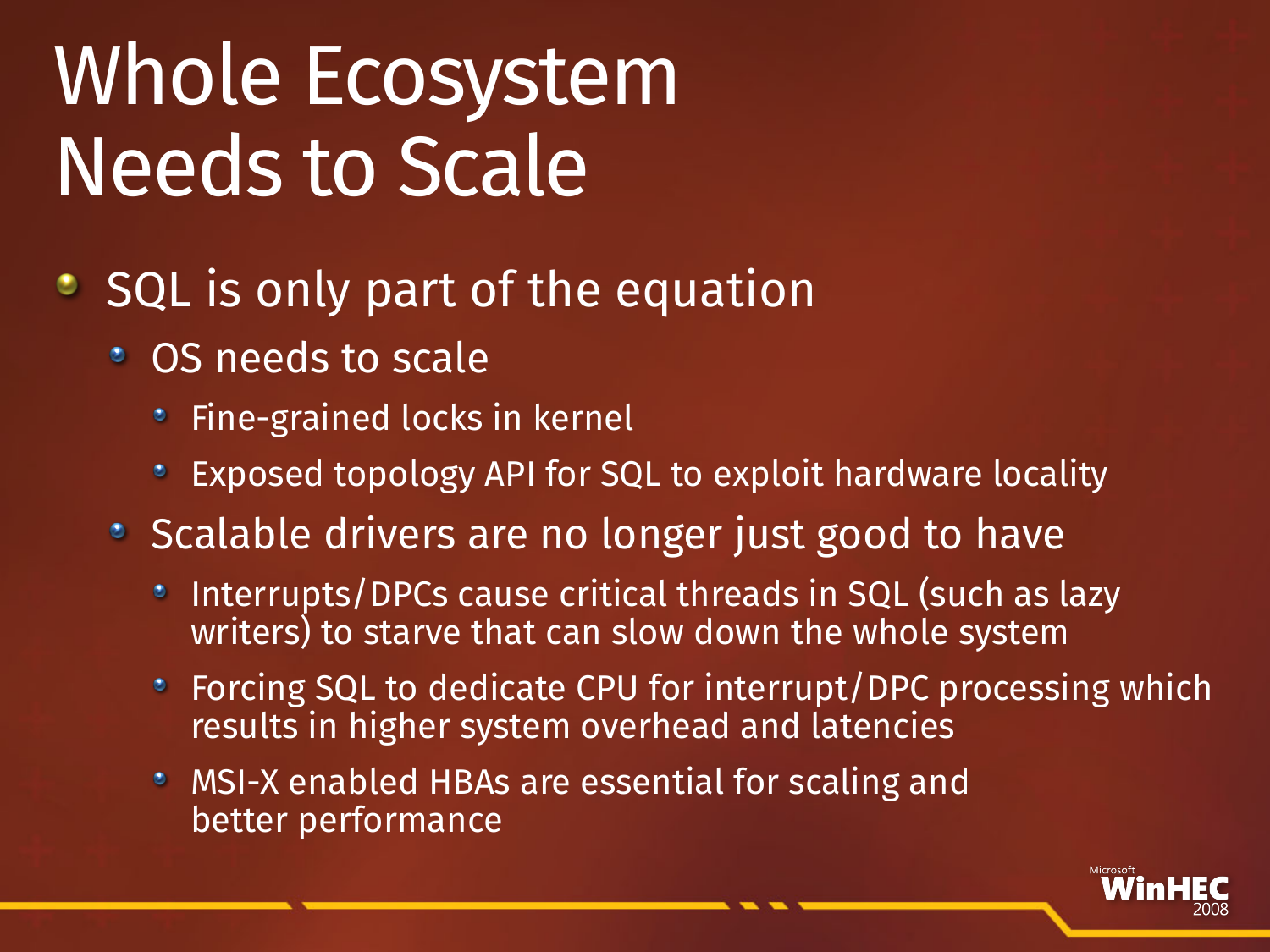

# Whole Ecosystem Needs to Scale
SQL is only part of the equation
OS needs to scale
Fine-grained locks in kernel
Exposed topology API for SQL to exploit hardware locality
Scalable drivers are no longer just good to have
Interrupts/DPCs cause critical threads in SQL (such as lazy writers) to starve that can slow down the whole system
Forcing SQL to dedicate CPU for interrupt/DPC processing which results in higher system overhead and latencies
MSI-X enabled HBAs are essential for scaling and better performance